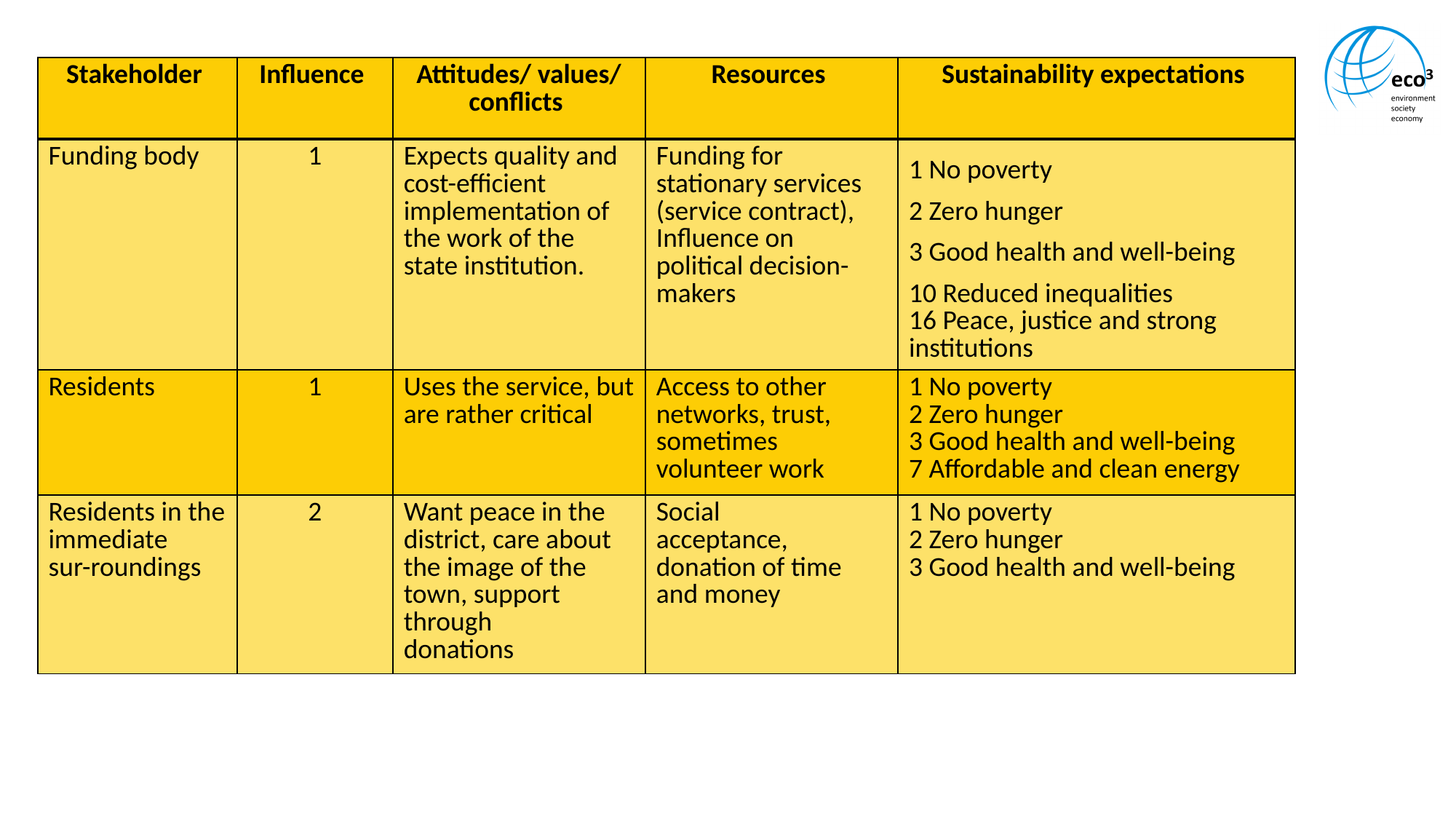

| Stakeholder | Influence | Attitudes/ values/ conflicts | Resources | Sustainability expectations |
| --- | --- | --- | --- | --- |
| Funding body | 1 | Expects quality and cost-efficient implementation of the work of the state institution. | Funding for stationary services (service contract), Influence on political decision-makers | 1 No poverty 2 Zero hunger 3 Good health and well-being 10 Reduced inequalities 16 Peace, justice and strong institutions |
| Residents | 1 | Uses the service, but are rather critical | Access to other networks, trust, sometimes volunteer work | 1 No poverty 2 Zero hunger 3 Good health and well-being 7 Affordable and clean energy |
| Residents in the immediate sur-roundings | 2 | Want peace in the district, care about the image of the town, support through donations | Social acceptance, donation of time and money | 1 No poverty 2 Zero hunger 3 Good health and well-being |